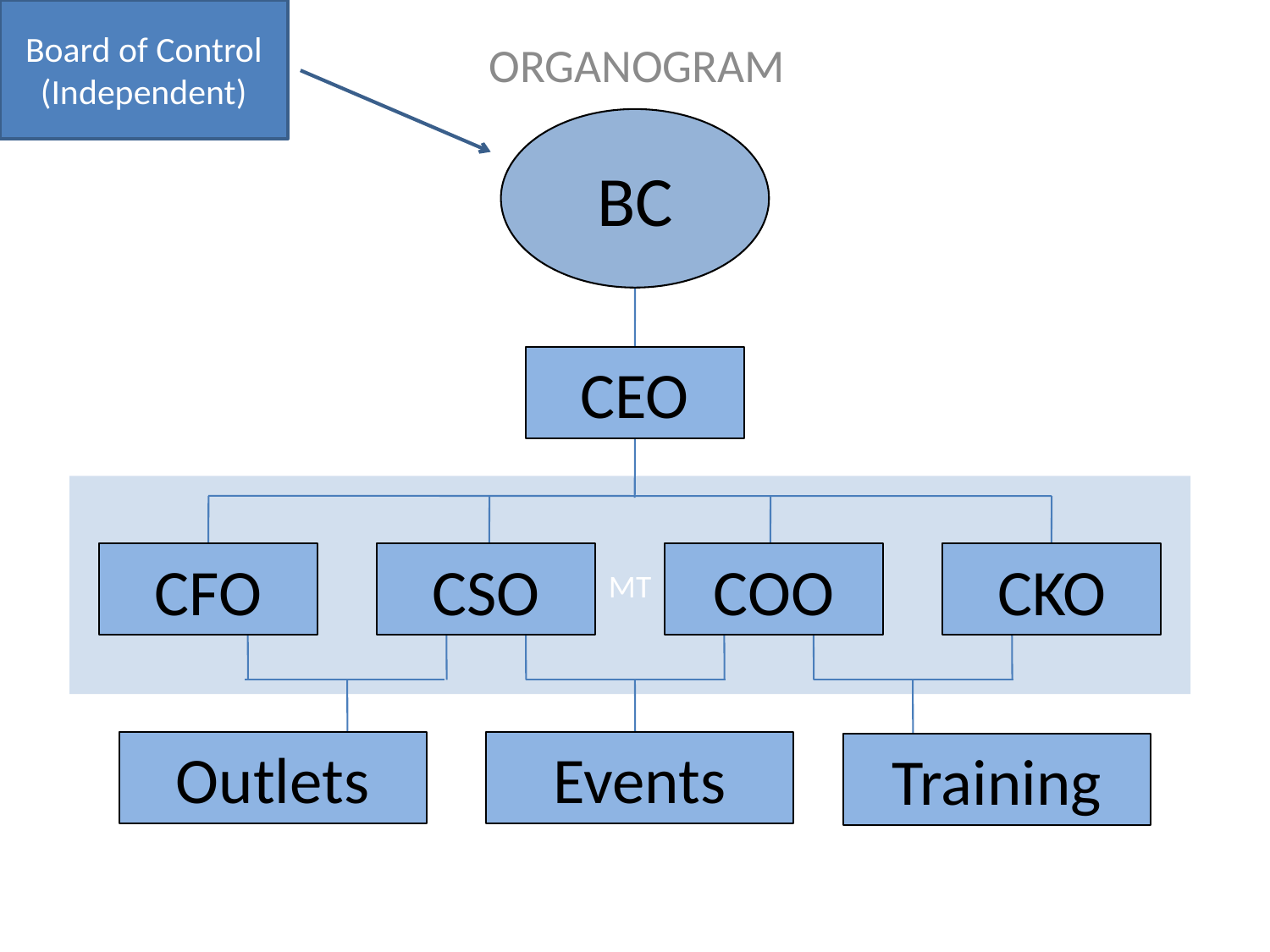

Board of Control
(Independent)
ORGANOGRAM
BC

CEO
MT
# CFO
CSO
COO
CKO
Outlets
Events
Training